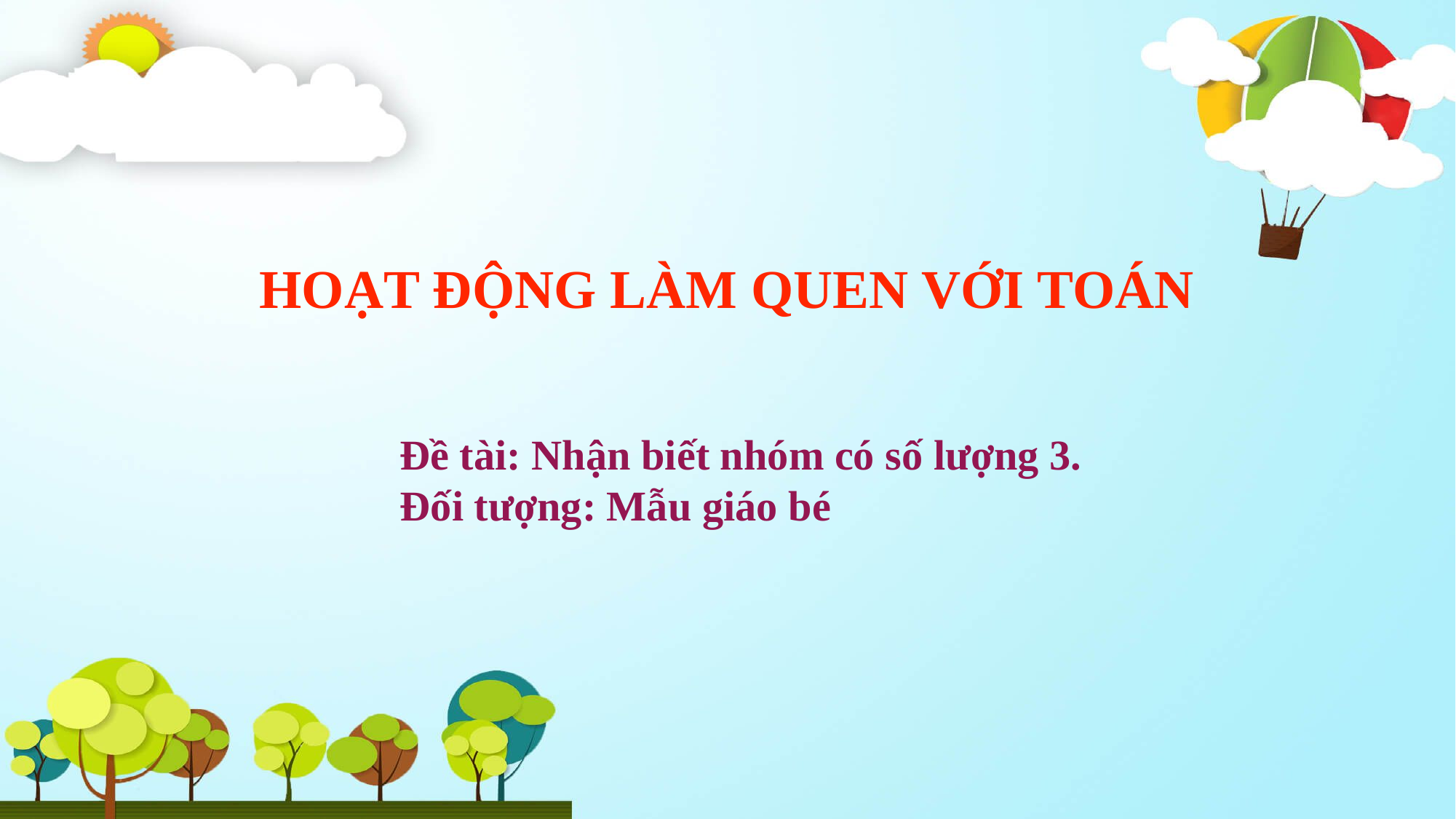

HOẠT ĐỘNG LÀM QUEN VỚI TOÁN
Đề tài: Nhận biết nhóm có số lượng 3.
Đối tượng: Mẫu giáo bé